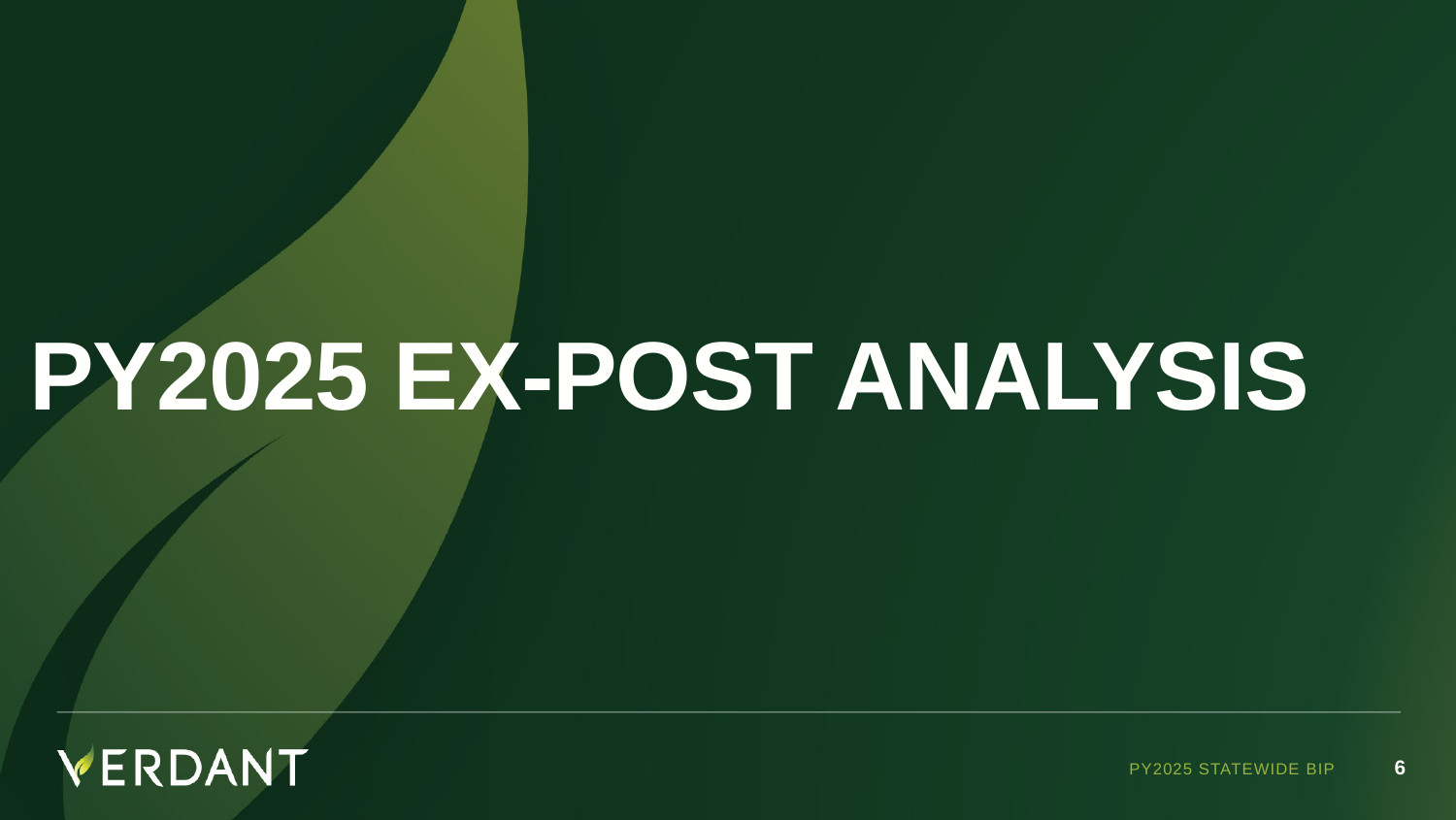

# PY2025 Ex-Post Analysis
PY2025 STATEWIDE BIP